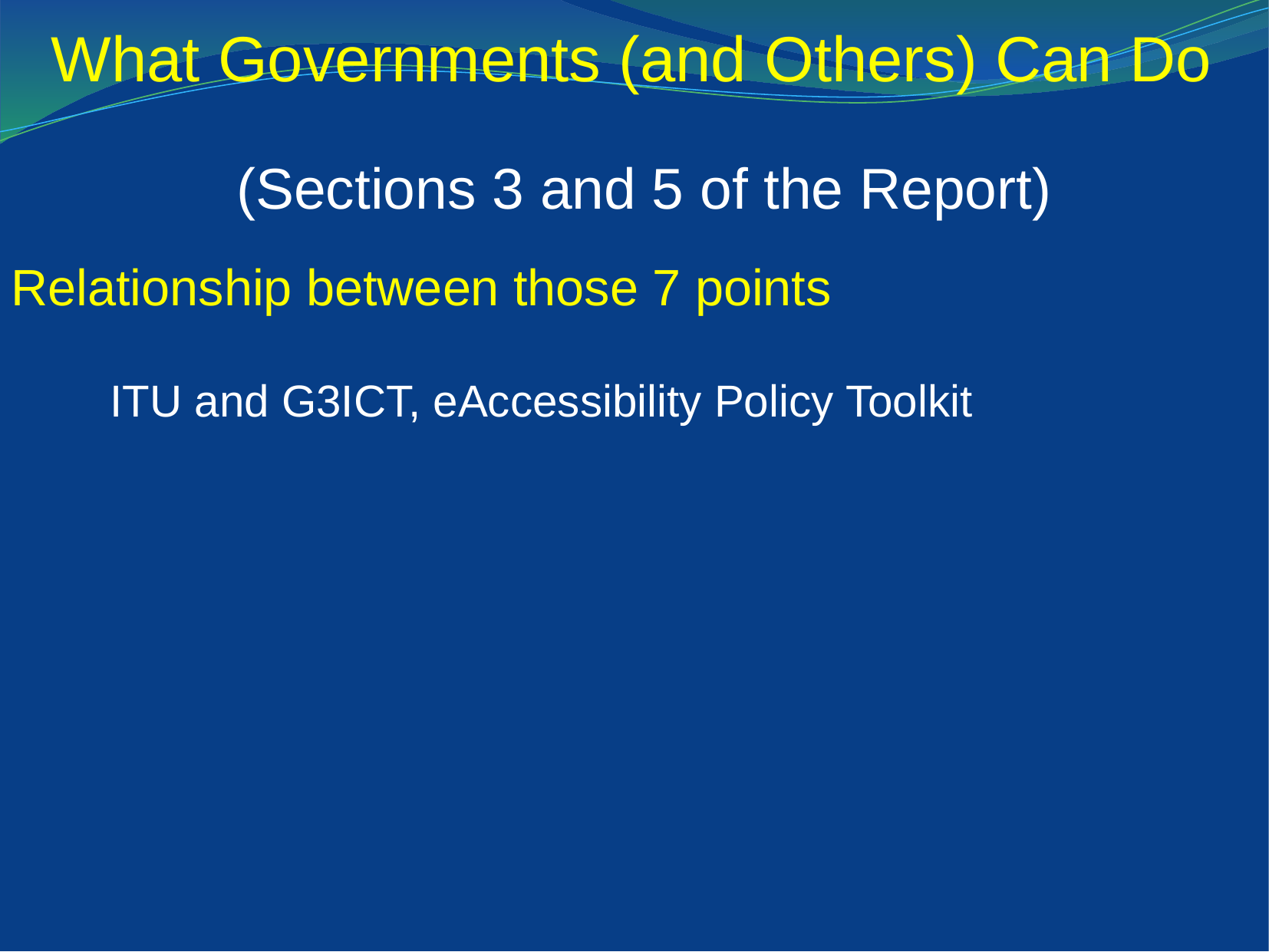

What Governments (and Others) Can Do
(Sections 3 and 5 of the Report)
Relationship between those 7 points
ITU and G3ICT, eAccessibility Policy Toolkit